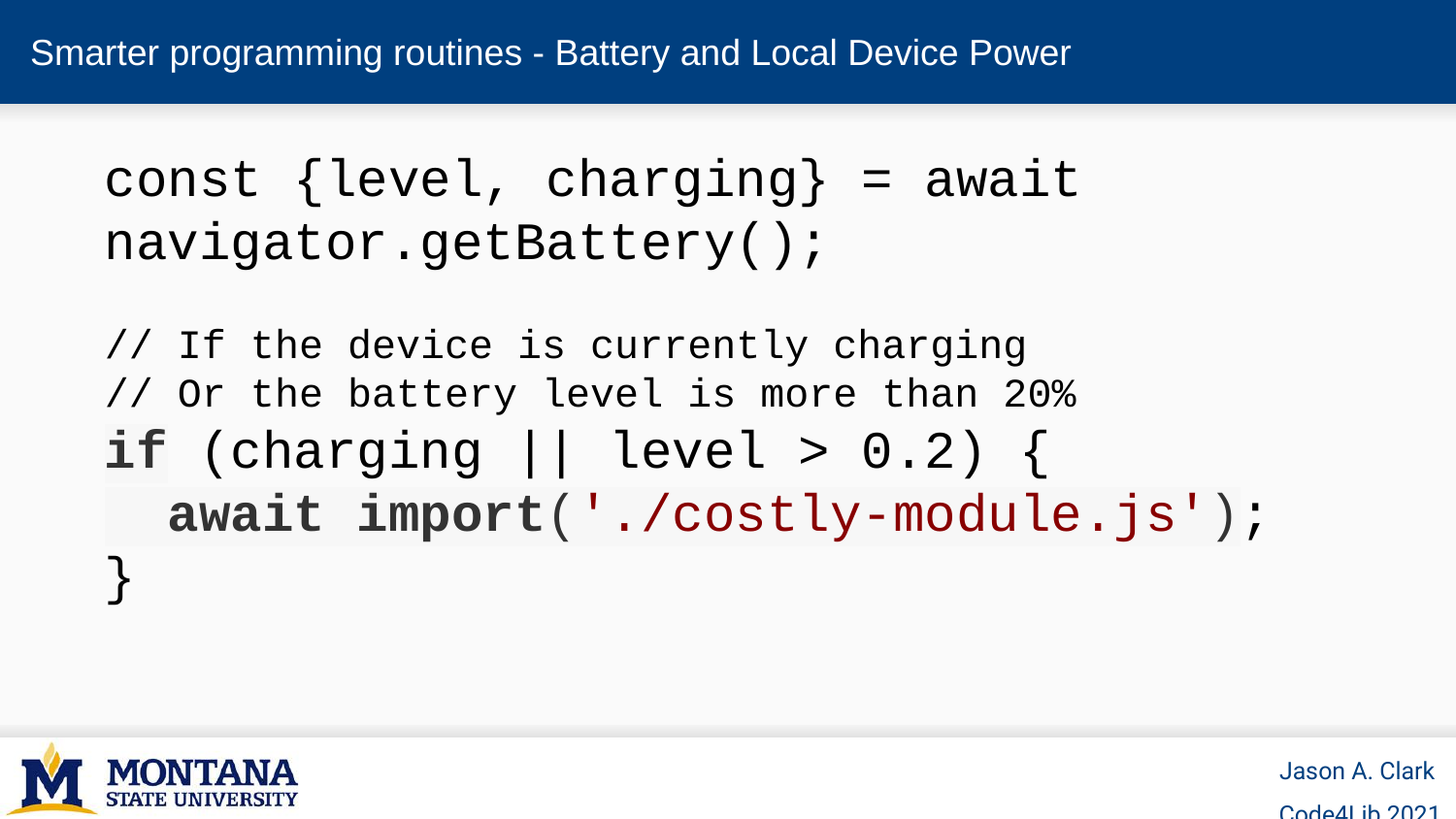

# Smarter programming routines - Battery and Local Device Power
const {level, charging} = await navigator.getBattery();

// If the device is currently charging
// Or the battery level is more than 20%
if (charging || level > 0.2) {
  await import('./costly-module.js');
}